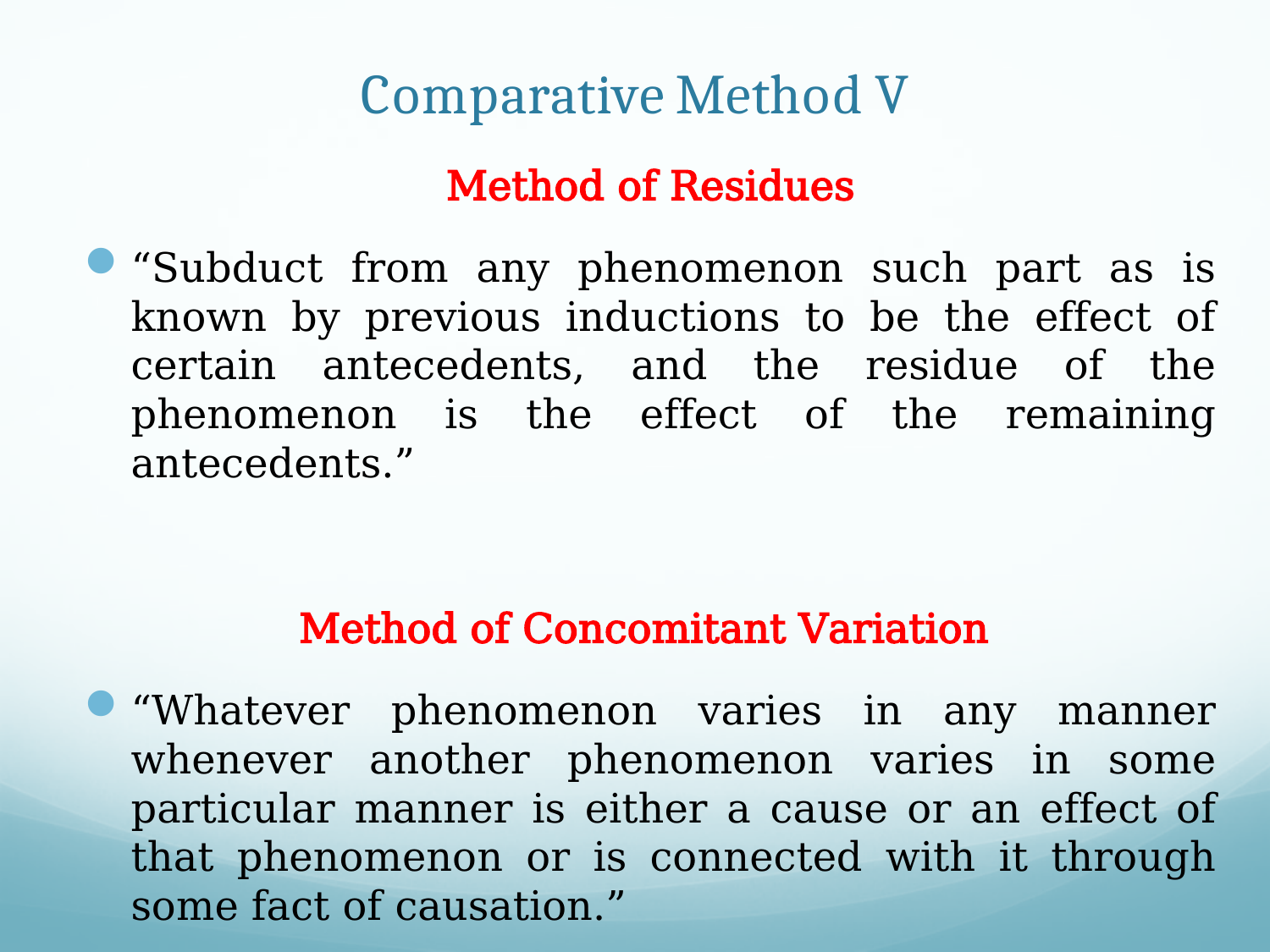

# Comparative Method V
Method of Residues
“Subduct from any phenomenon such part as is known by previous inductions to be the effect of certain antecedents, and the residue of the phenomenon is the effect of the remaining antecedents.”

Method of Concomitant Variation
“Whatever phenomenon varies in any manner whenever another phenomenon varies in some particular manner is either a cause or an effect of that phenomenon or is connected with it through some fact of causation.”